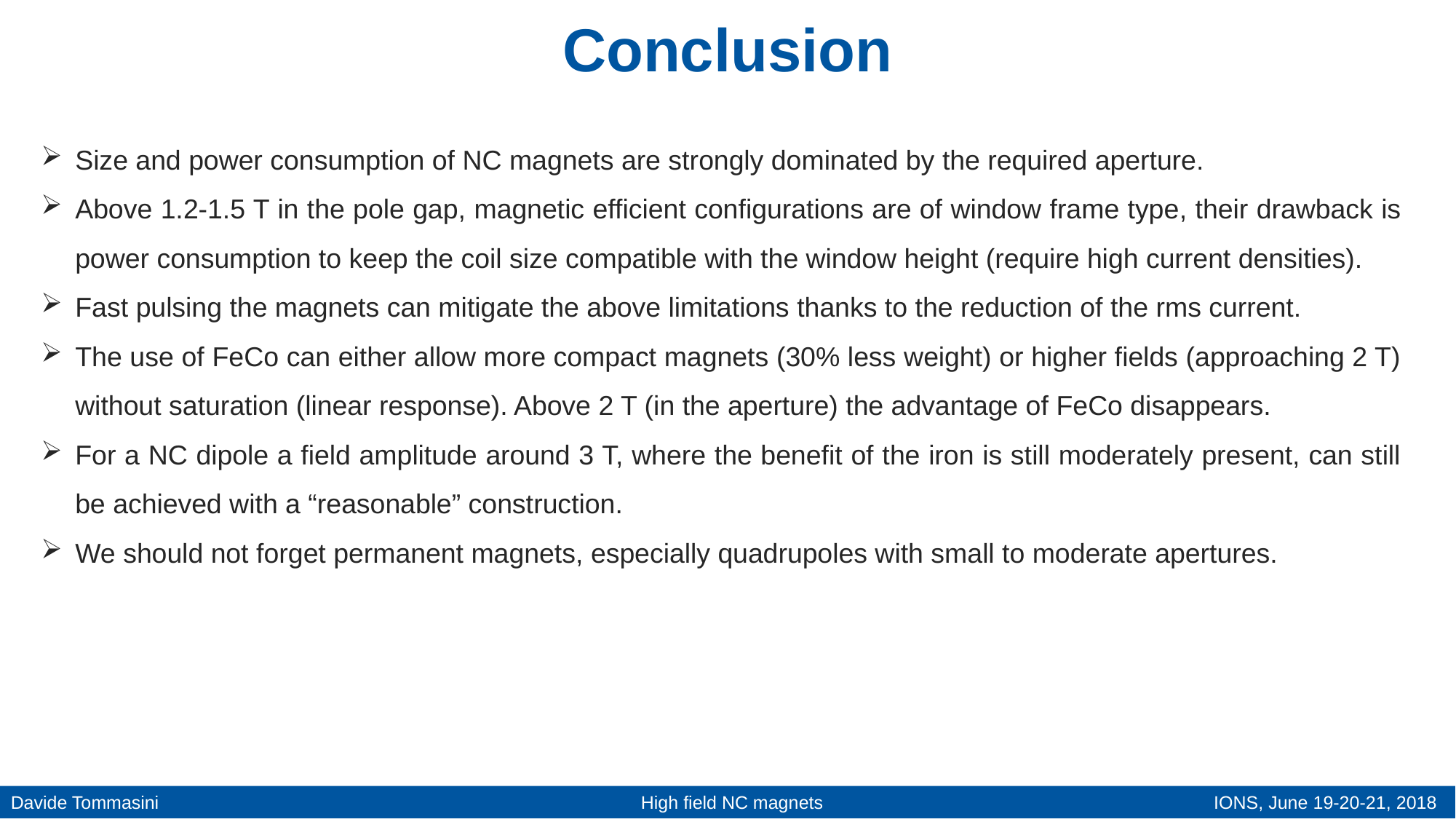

Conclusion
Size and power consumption of NC magnets are strongly dominated by the required aperture.
Above 1.2-1.5 T in the pole gap, magnetic efficient configurations are of window frame type, their drawback is power consumption to keep the coil size compatible with the window height (require high current densities).
Fast pulsing the magnets can mitigate the above limitations thanks to the reduction of the rms current.
The use of FeCo can either allow more compact magnets (30% less weight) or higher fields (approaching 2 T) without saturation (linear response). Above 2 T (in the aperture) the advantage of FeCo disappears.
For a NC dipole a field amplitude around 3 T, where the benefit of the iron is still moderately present, can still be achieved with a “reasonable” construction.
We should not forget permanent magnets, especially quadrupoles with small to moderate apertures.